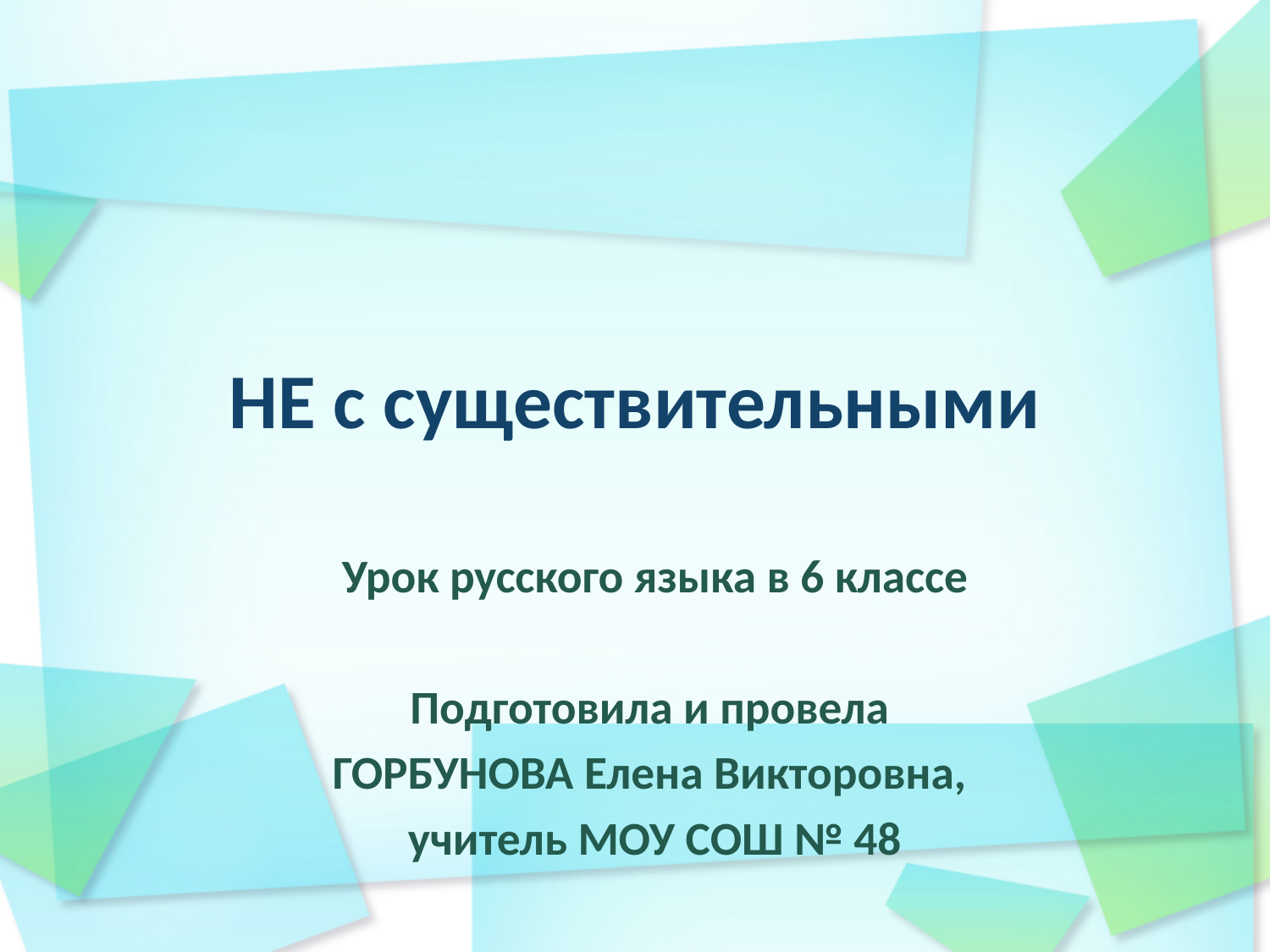

# НЕ с существительными
Урок русского языка в 6 классе

Подготовила и провела
ГОРБУНОВА Елена Викторовна,
учитель МОУ СОШ № 48